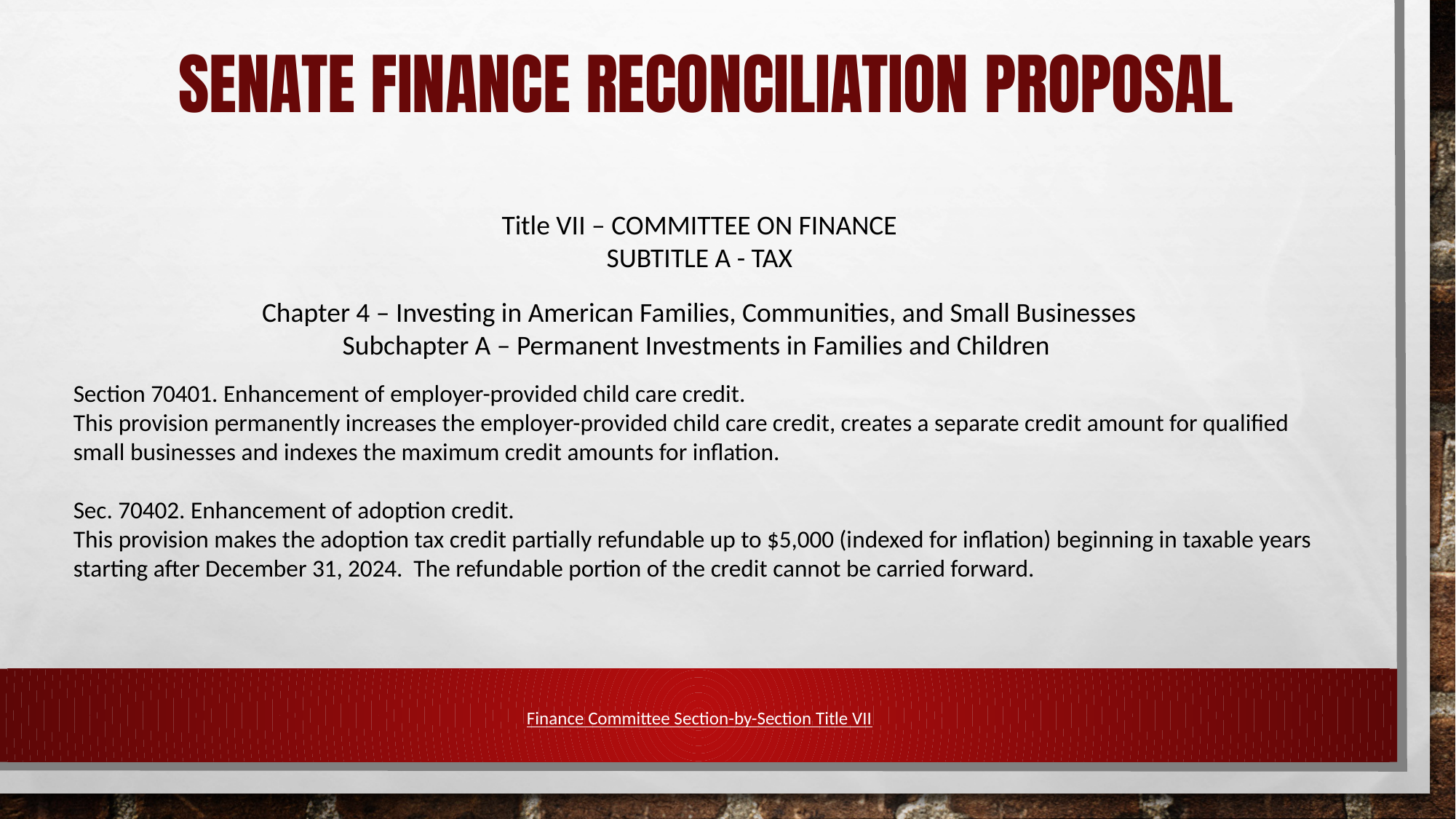

# SENATE FINANCE reconciliation PROPOSAL
Title VII – COMMITTEE ON FINANCE
SUBTITLE A - TAX

Chapter 4 – Investing in American Families, Communities, and Small Businesses
Subchapter A – Permanent Investments in Families and Children

Section 70401. Enhancement of employer-provided child care credit.
This provision permanently increases the employer-provided child care credit, creates a separate credit amount for qualified small businesses and indexes the maximum credit amounts for inflation.

Sec. 70402. Enhancement of adoption credit.
This provision makes the adoption tax credit partially refundable up to $5,000 (indexed for inflation) beginning in taxable years starting after December 31, 2024.  The refundable portion of the credit cannot be carried forward.
Finance Committee Section-by-Section Title VII